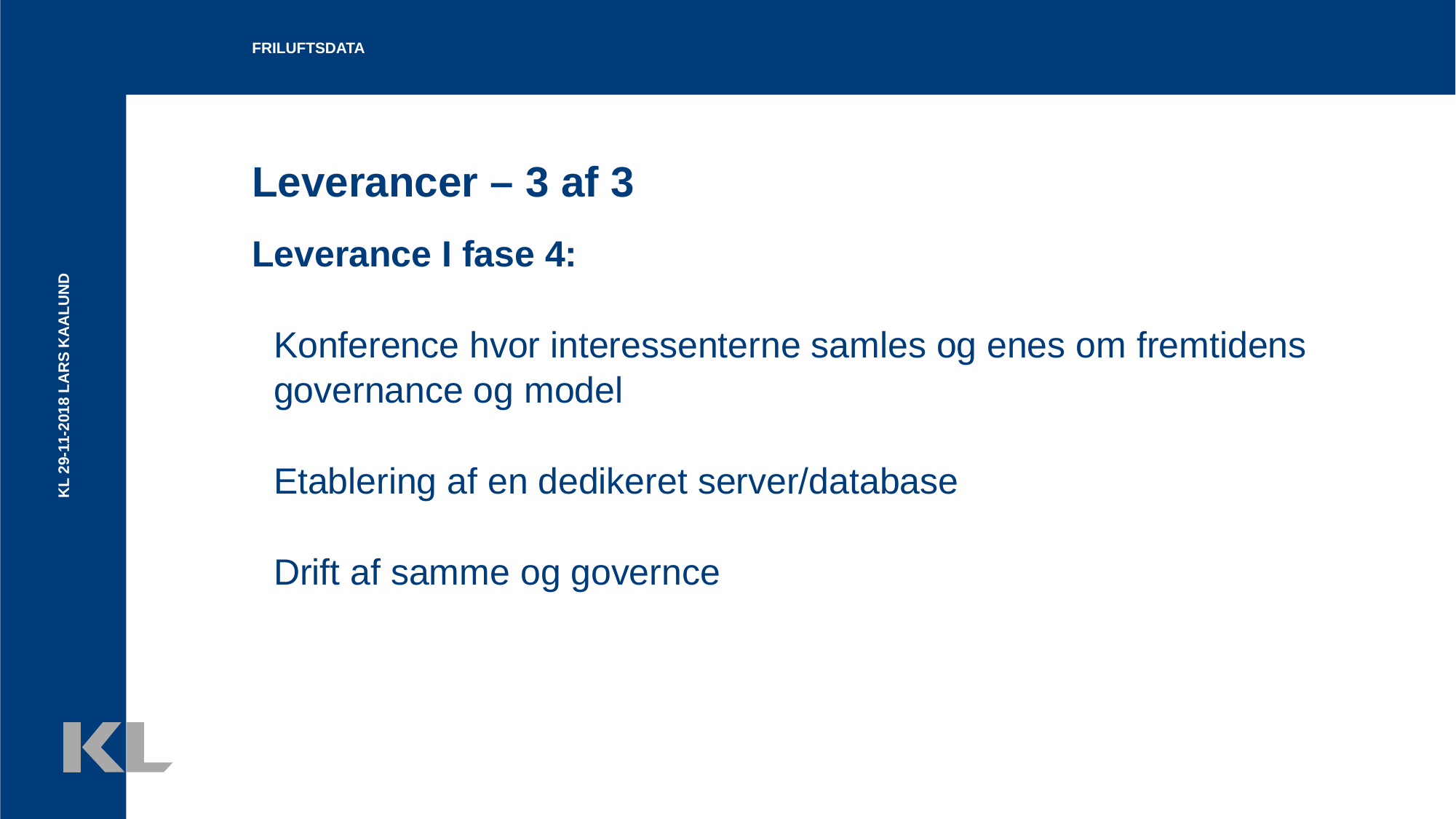

Friluftsdata
# Leverancer – 3 af 3
Leverance I fase 4:

Konference hvor interessenterne samles og enes om fremtidens governance og model

Etablering af en dedikeret server/database

Drift af samme og governce

KL 29-11-2018 Lars Kaalund